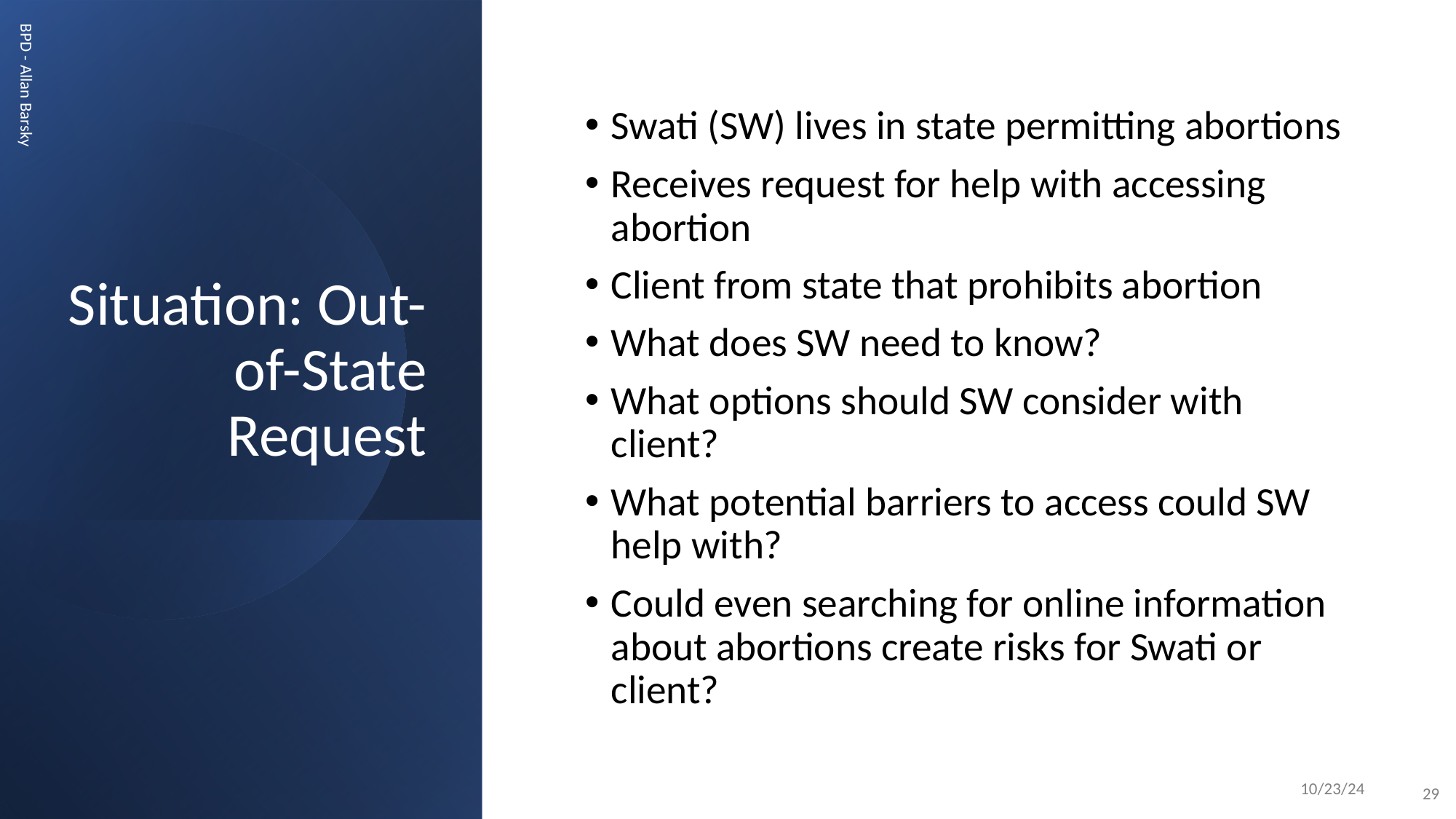

# Situation: Out-of-State Request
Swati (SW) lives in state permitting abortions
Receives request for help with accessing abortion
Client from state that prohibits abortion
What does SW need to know?
What options should SW consider with client?
What potential barriers to access could SW help with?
Could even searching for online information about abortions create risks for Swati or client?

BPD - Allan Barsky

10/23/24
29